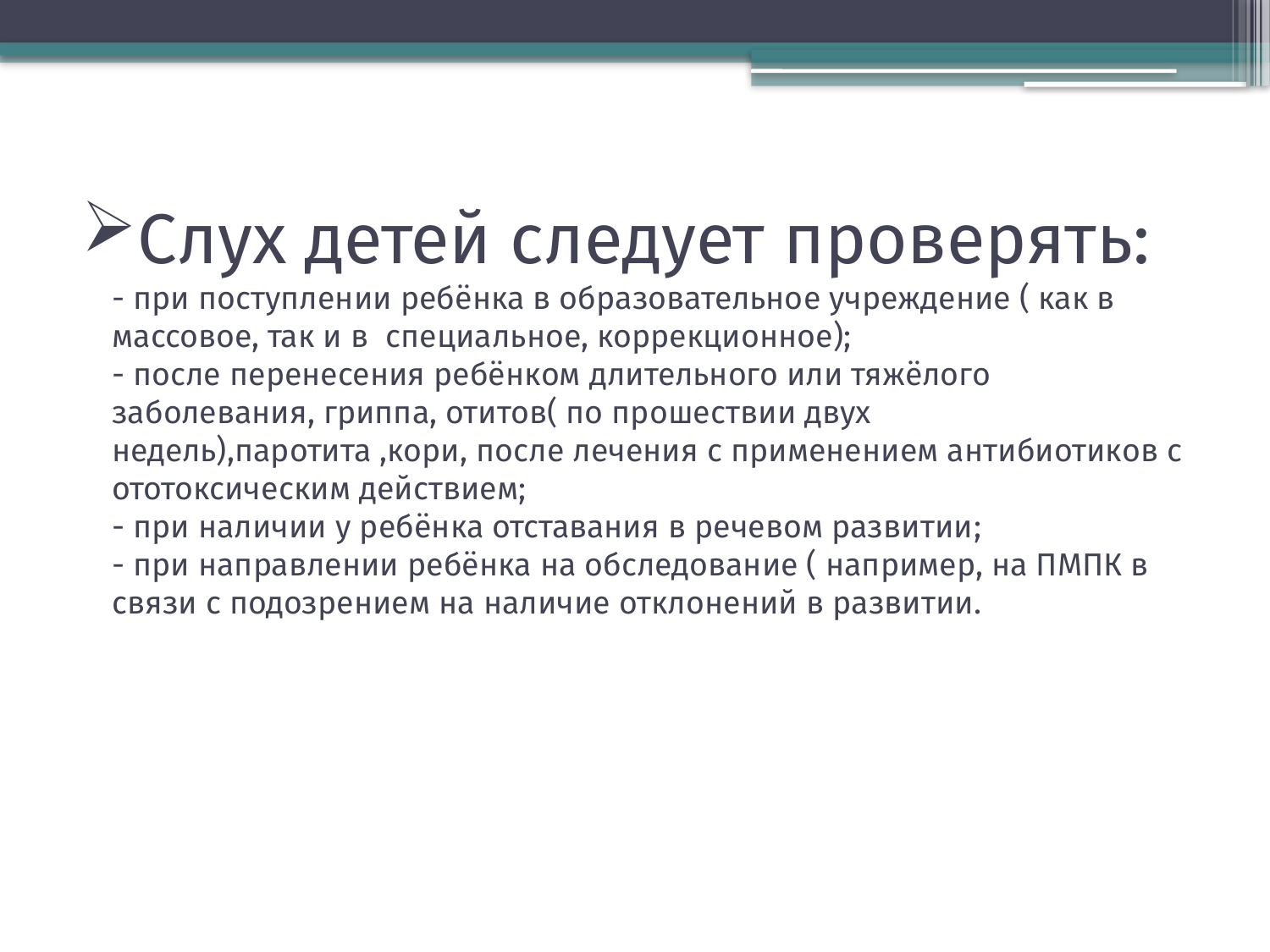

# Слух детей следует проверять: - при поступлении ребёнка в образовательное учреждение ( как в   массовое, так и в  cпециальное, коррекционное); - после перенесения ребёнком длительного или тяжёлого заболевания, гриппа, отитов( по прошествии двух недель),паротита ,кори, после лечения с применением антибиотиков с ототоксическим действием; - при наличии у ребёнка отставания в речевом развитии; - при направлении ребёнка на обследование ( например, на ПМПК в связи с подозрением на наличие отклонений в развитии.